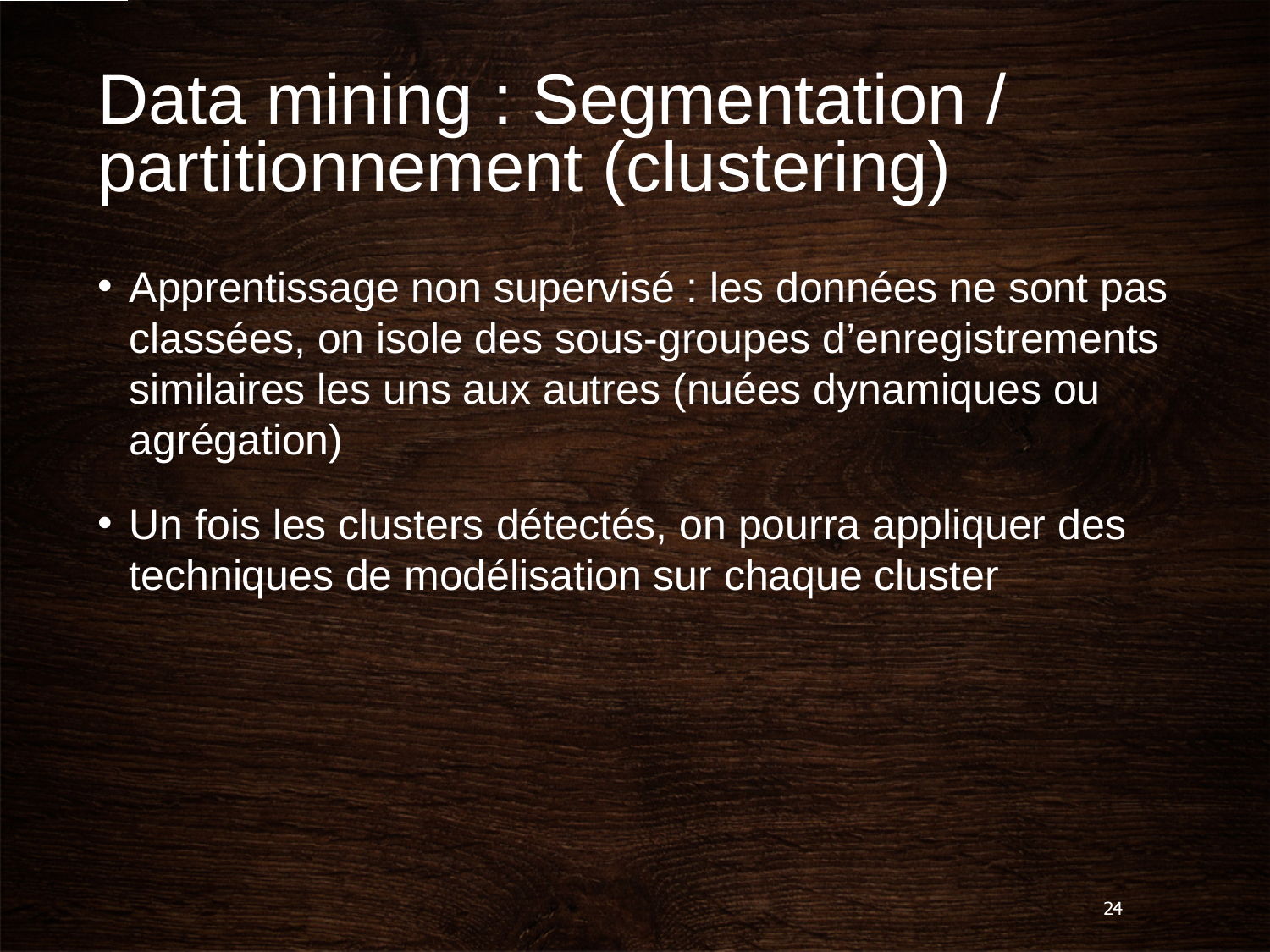

# Data mining : Segmentation / partitionnement (clustering)
Apprentissage non supervisé : les données ne sont pas classées, on isole des sous-groupes d’enregistrements similaires les uns aux autres (nuées dynamiques ou agrégation)
Un fois les clusters détectés, on pourra appliquer des techniques de modélisation sur chaque cluster
24